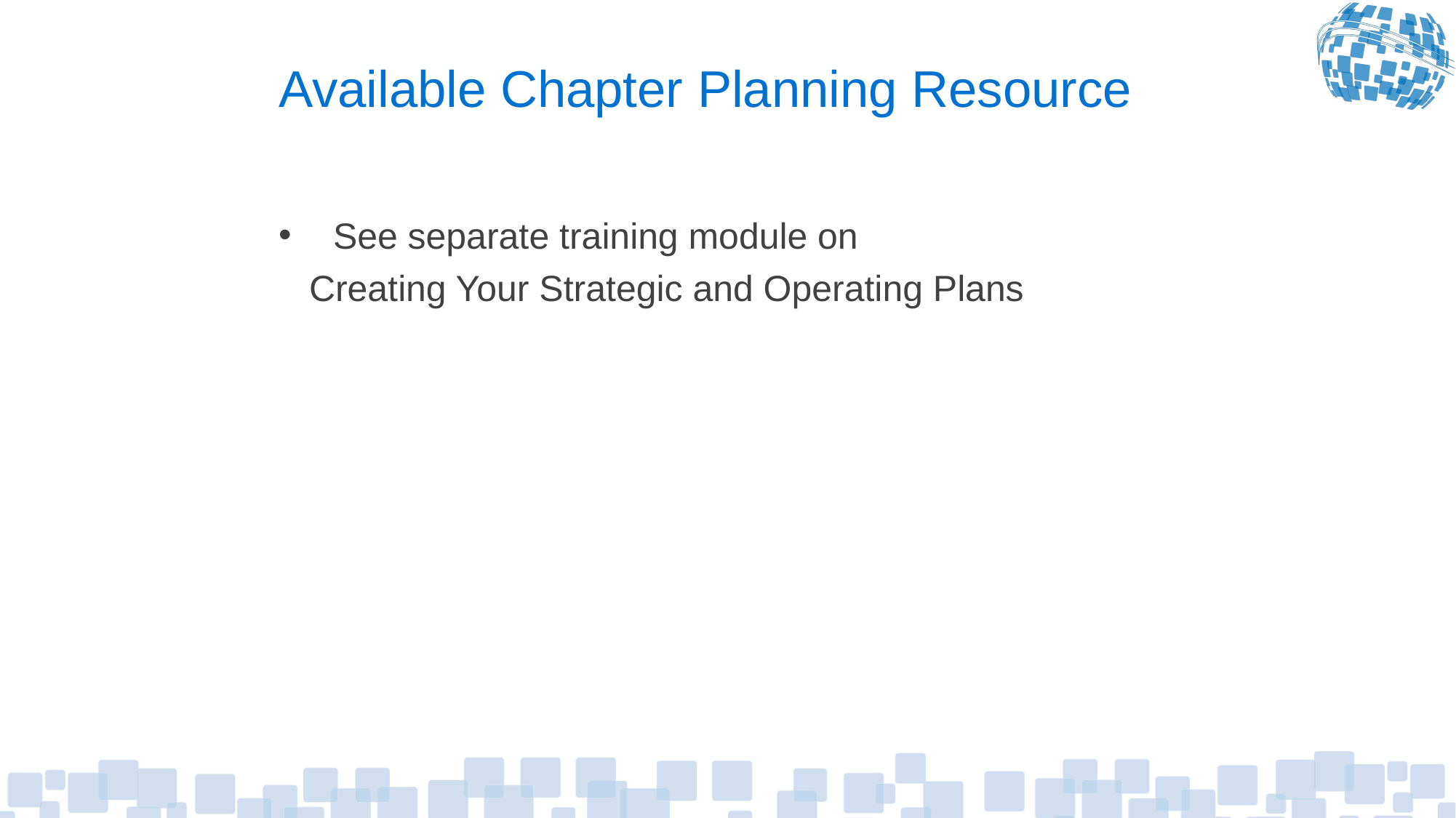

# Available Chapter Planning Resource
See separate training module on
   Creating Your Strategic and Operating Plans